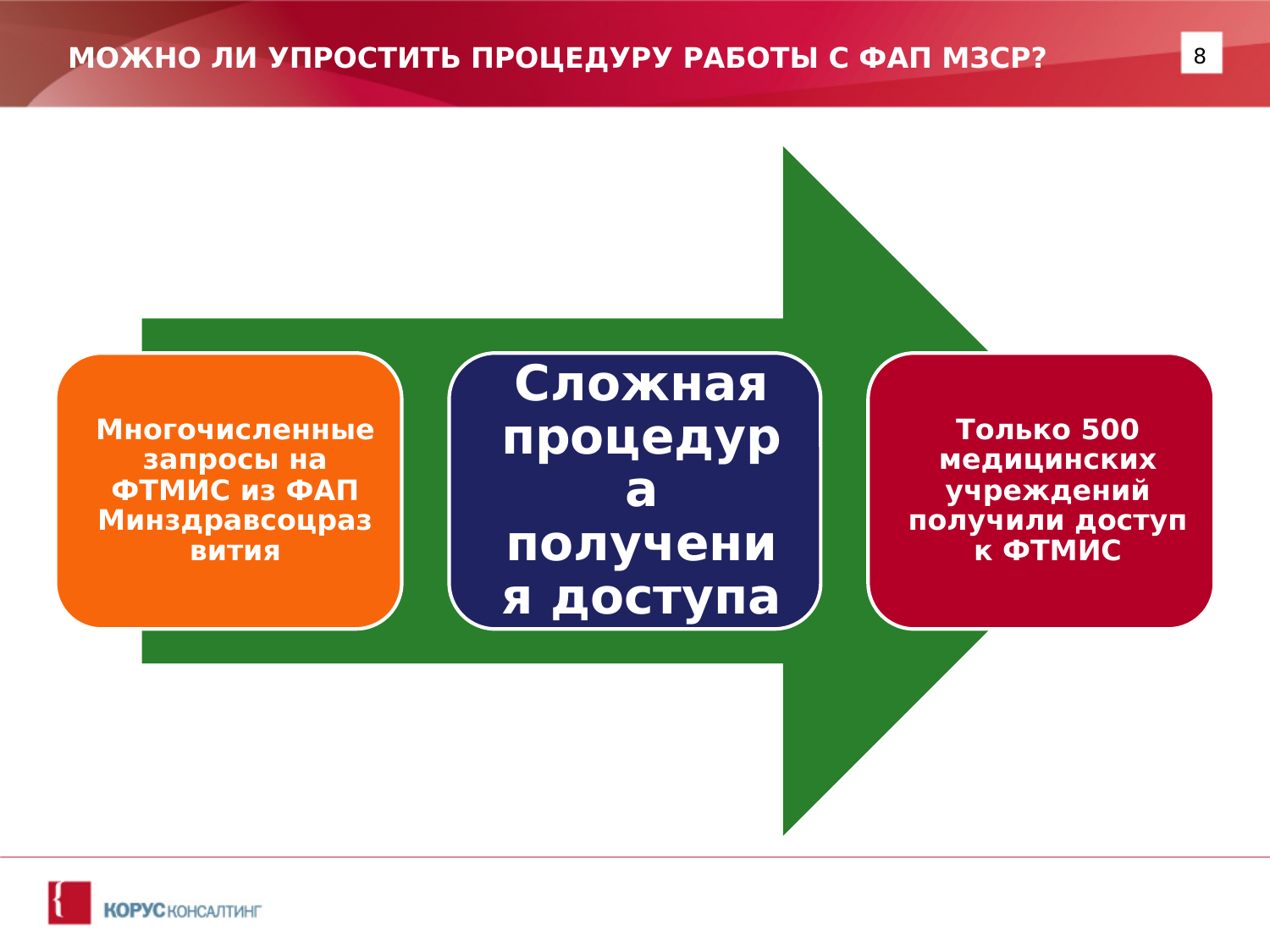

# Можно ли упростить процедуру работы с фап мзср?
Многочисленные запросы на ФТМИС из ФАП Минздравсоцразвития
Сложная процедура получения доступа
Только 500 медицинских учреждений получили доступ к ФТМИС